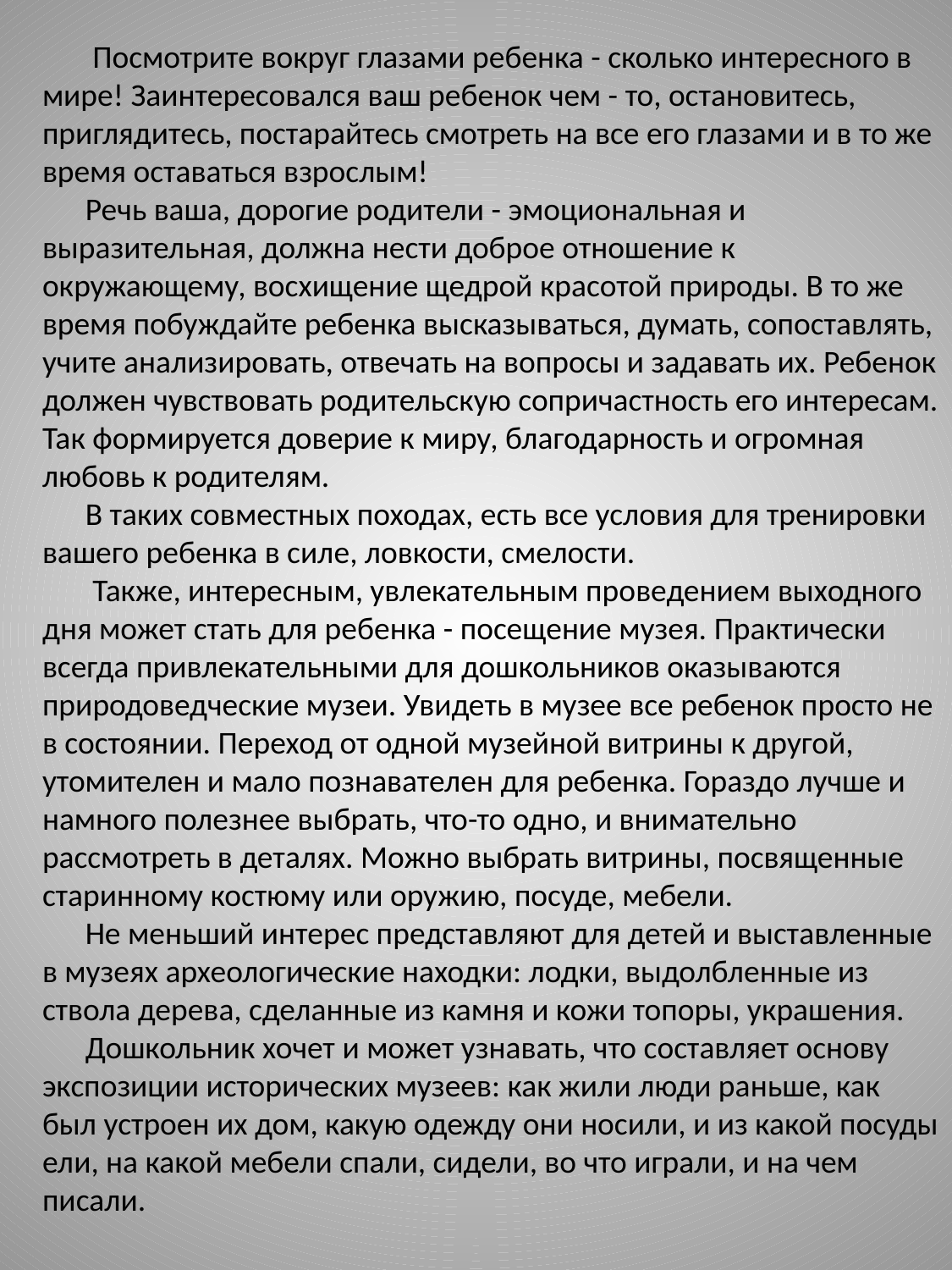

Посмотрите вокруг глазами ребенка - сколько интересного в мире! Заинтересовался ваш ребенок чем - то, остановитесь, приглядитесь, постарайтесь смотреть на все его глазами и в то же время оставаться взрослым!
      Речь ваша, дорогие родители - эмоциональная и выразительная, должна нести доброе отношение к окружающему, восхищение щедрой красотой природы. В то же время побуждайте ребенка высказываться, думать, сопоставлять, учите анализировать, отвечать на вопросы и задавать их. Ребенок должен чувствовать родительскую сопричастность его интересам. Так формируется доверие к миру, благодарность и огромная любовь к родителям.
      В таких совместных походах, есть все условия для тренировки вашего ребенка в силе, ловкости, смелости.
       Также, интересным, увлекательным проведением выходного дня может стать для ребенка - посещение музея. Практически всегда привлекательными для дошкольников оказываются природоведческие музеи. Увидеть в музее все ребенок просто не в состоянии. Переход от одной музейной витрины к другой, утомителен и мало познавателен для ребенка. Гораздо лучше и намного полезнее выбрать, что-то одно, и внимательно рассмотреть в деталях. Можно выбрать витрины, посвященные старинному костюму или оружию, посуде, мебели.
      Не меньший интерес представляют для детей и выставленные в музеях археологические находки: лодки, выдолбленные из ствола дерева, сделанные из камня и кожи топоры, украшения.
      Дошкольник хочет и может узнавать, что составляет основу экспозиции исторических музеев: как жили люди раньше, как был устроен их дом, какую одежду они носили, и из какой посуды ели, на какой мебели спали, сидели, во что играли, и на чем писали.